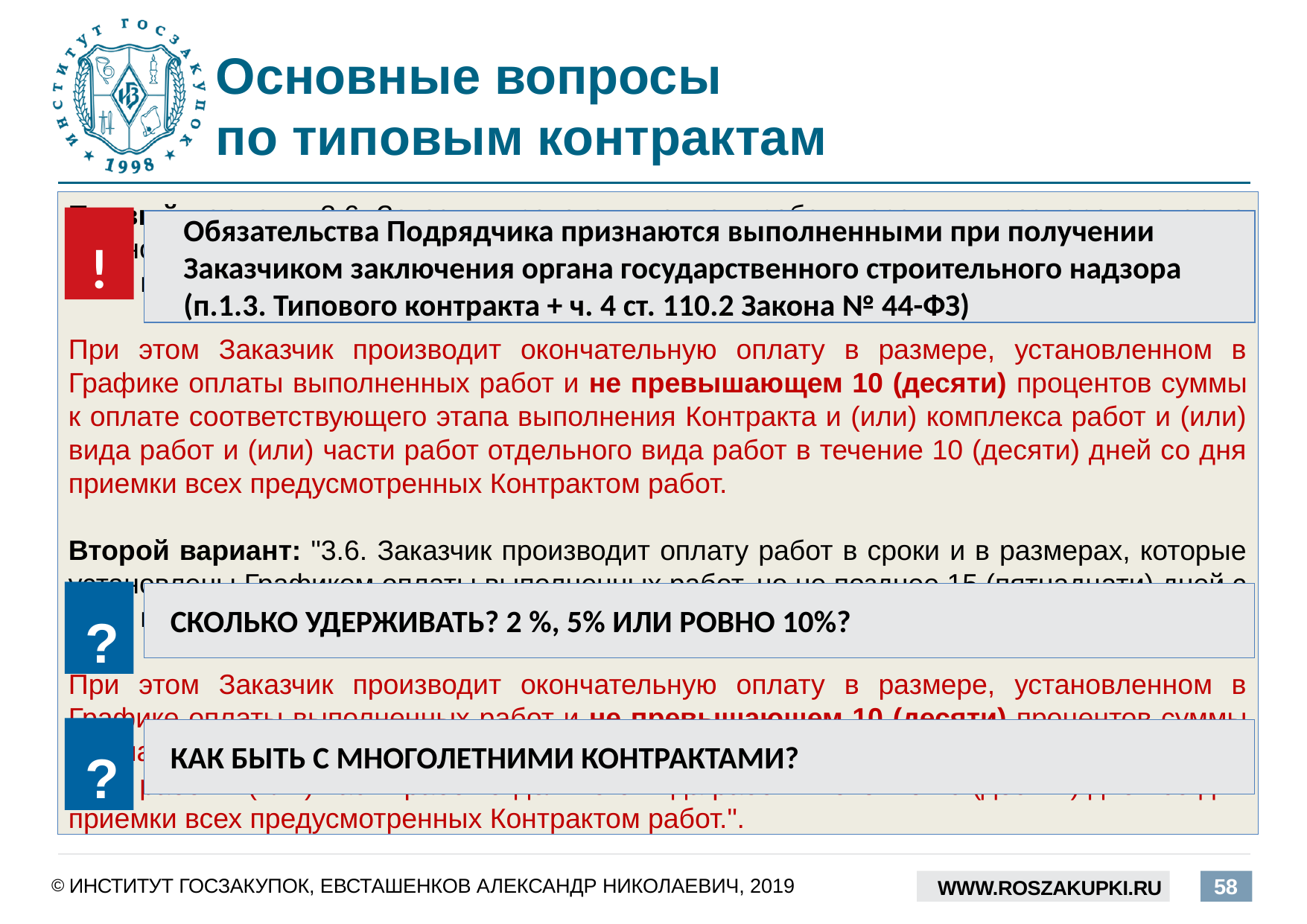

# Основные вопросы по типовым контрактам
Первый вариант: 3.6. Заказчик производит оплату работ в сроки и в размерах, которые установлены Графиком оплаты выполненных работ, но не позднее 30 (тридцати) дней с даты подписания Заказчиком акта сдачи-приемки выполненных работ.

При этом Заказчик производит окончательную оплату в размере, установленном в Графике оплаты выполненных работ и не превышающем 10 (десяти) процентов суммы к оплате соответствующего этапа выполнения Контракта и (или) комплекса работ и (или) вида работ и (или) части работ отдельного вида работ в течение 10 (десяти) дней со дня приемки всех предусмотренных Контрактом работ.
Второй вариант: "3.6. Заказчик производит оплату работ в сроки и в размерах, которые установлены Графиком оплаты выполненных работ, но не позднее 15 (пятнадцати) дней с даты подписания Заказчиком акта сдачи-приемки выполненных работ.

При этом Заказчик производит окончательную оплату в размере, установленном в Графике оплаты выполненных работ и не превышающем 10 (десяти) процентов суммы к оплате соответствующего этапа выполнения Контракта и (или) комплекса работ и (или) вида работ и (или) части работ отдельного вида работ в течение 10 (десяти) дней со дня приемки всех предусмотренных Контрактом работ.".

!
Обязательства Подрядчика признаются выполненными при получении Заказчиком заключения органа государственного строительного надзора
(п.1.3. Типового контракта + ч. 4 ст. 110.2 Закона № 44-ФЗ)

?
СКОЛЬКО УДЕРЖИВАТЬ? 2 %, 5% ИЛИ РОВНО 10%?
?
КАК БЫТЬ С МНОГОЛЕТНИМИ КОНТРАКТАМИ?